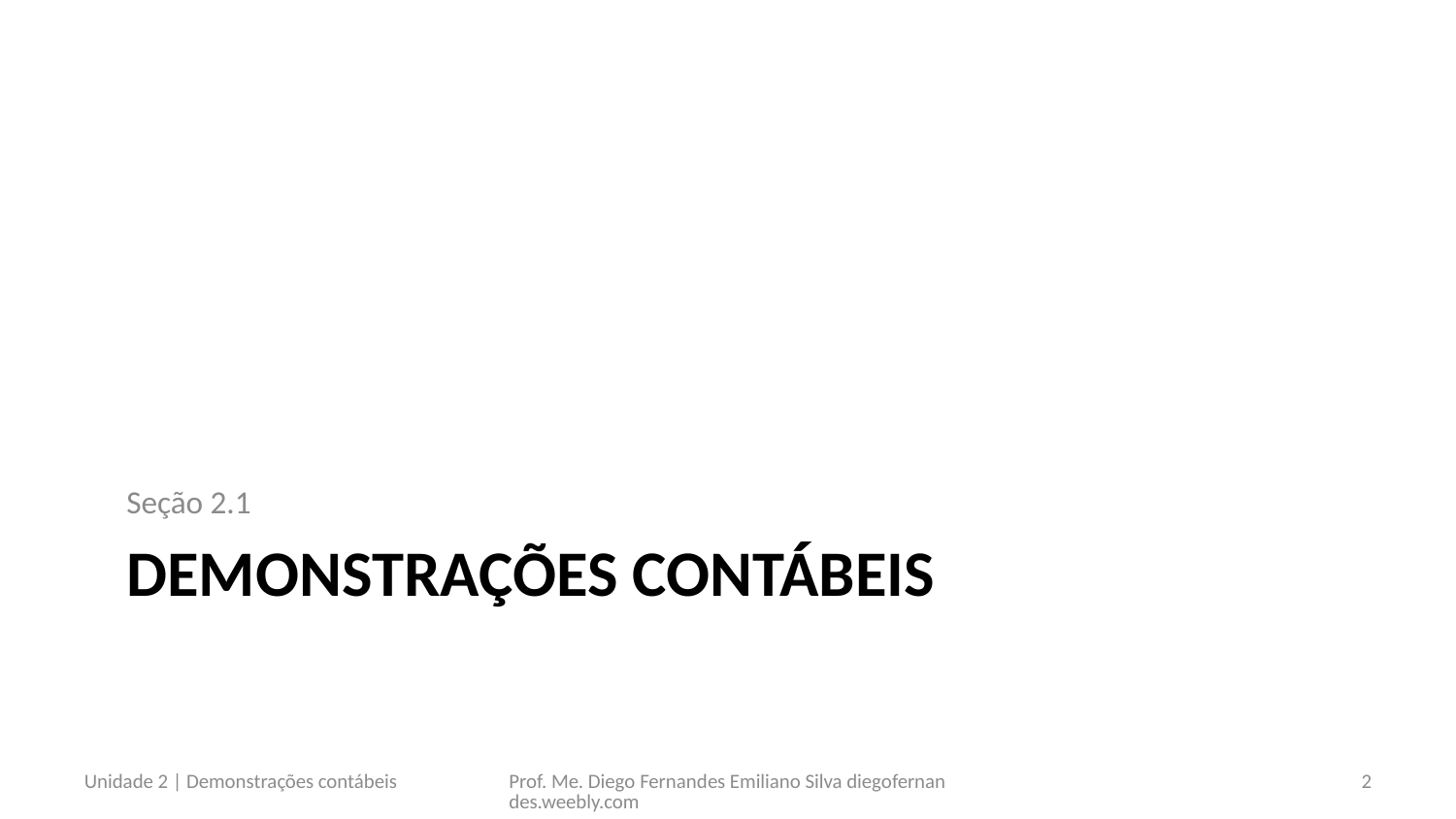

Seção 2.1
# Demonstrações contábeis
Unidade 2 | Demonstrações contábeis
Prof. Me. Diego Fernandes Emiliano Silva diegofernandes.weebly.com
2